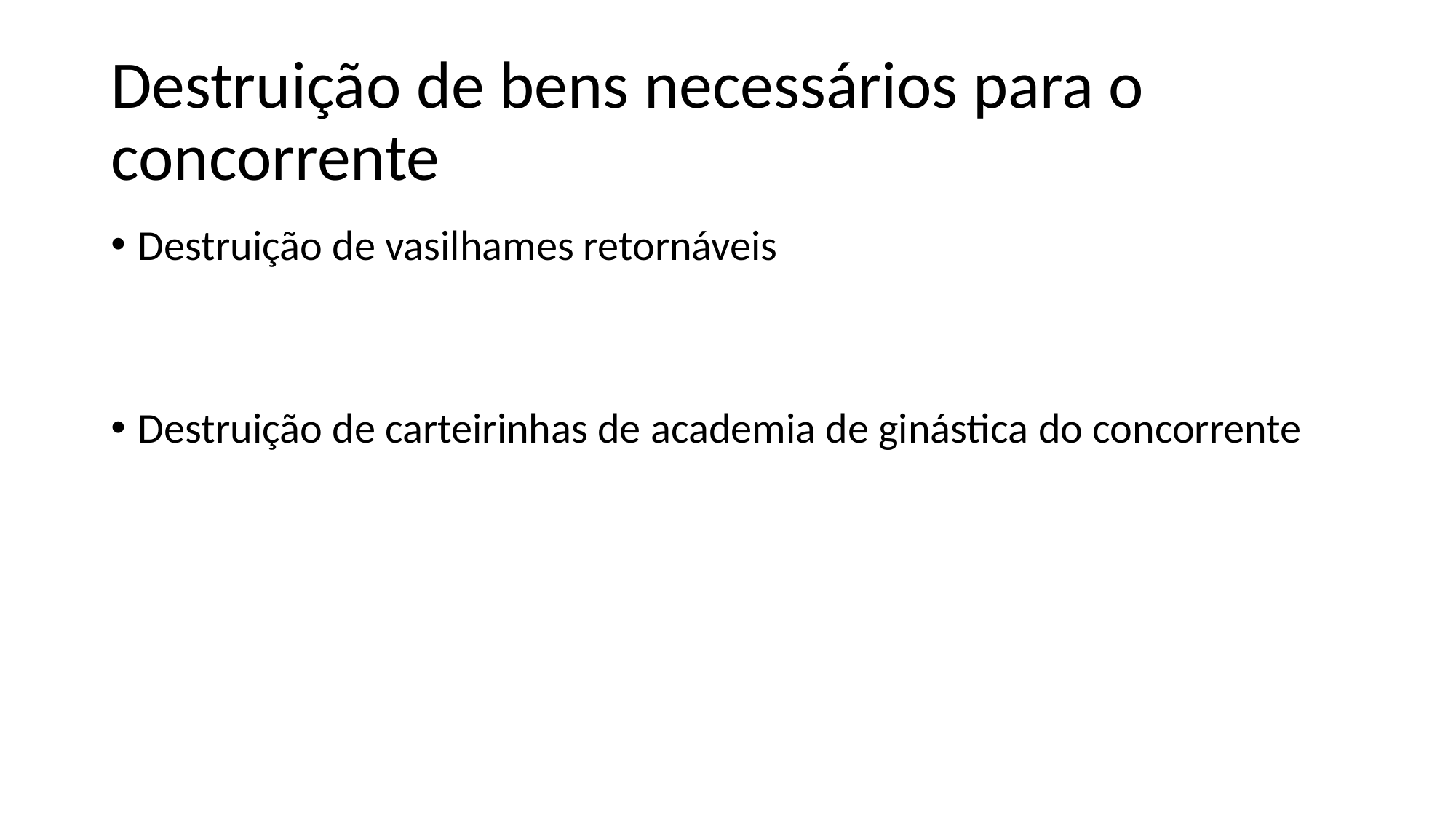

# Destruição de bens necessários para o concorrente
Destruição de vasilhames retornáveis

Destruição de carteirinhas de academia de ginástica do concorrente